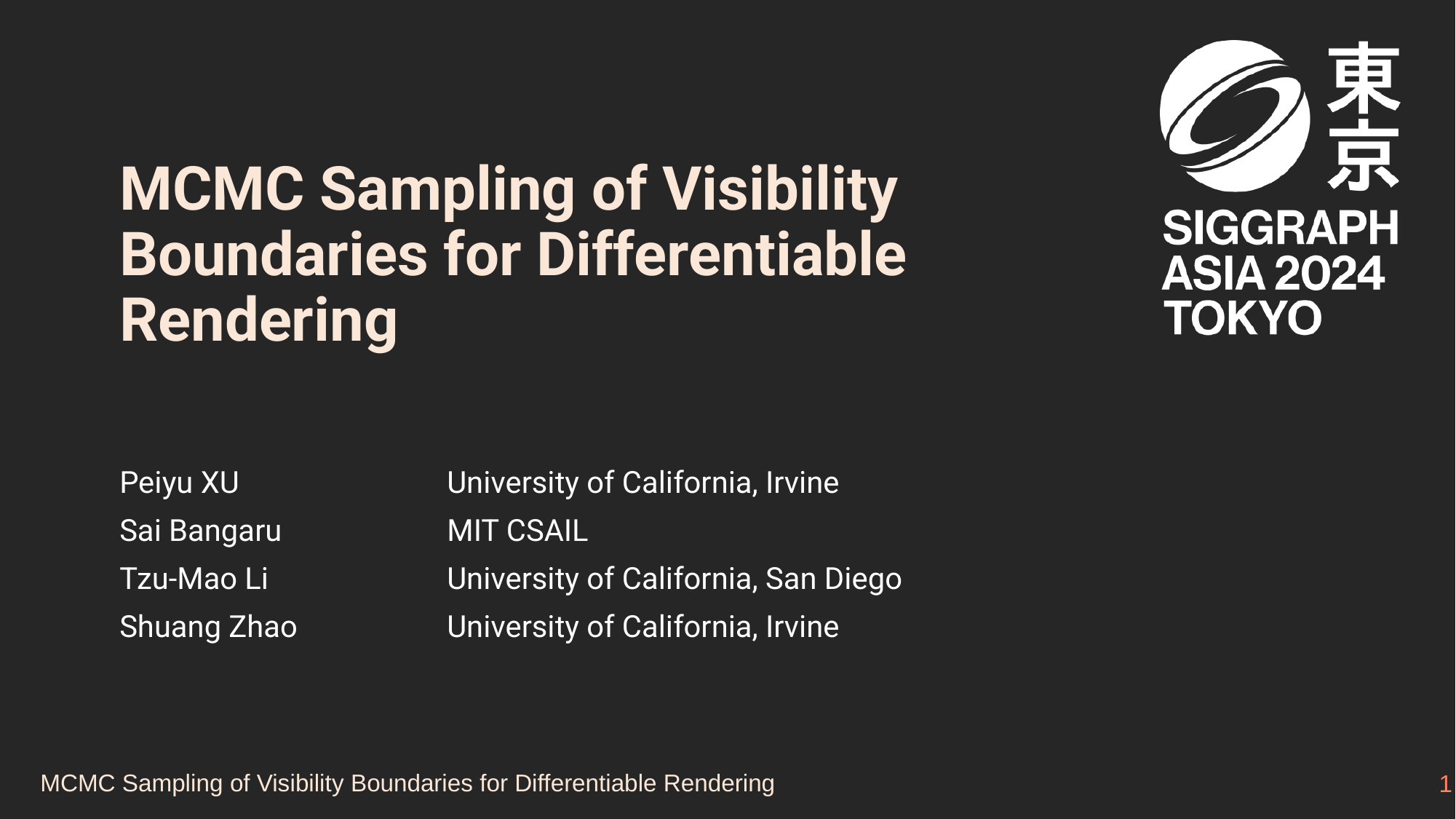

# MCMC Sampling of Visibility Boundaries for Differentiable Rendering
Peiyu XU 		University of California, Irvine
Sai Bangaru		MIT CSAIL
Tzu-Mao Li		University of California, San Diego
Shuang Zhao		University of California, Irvine